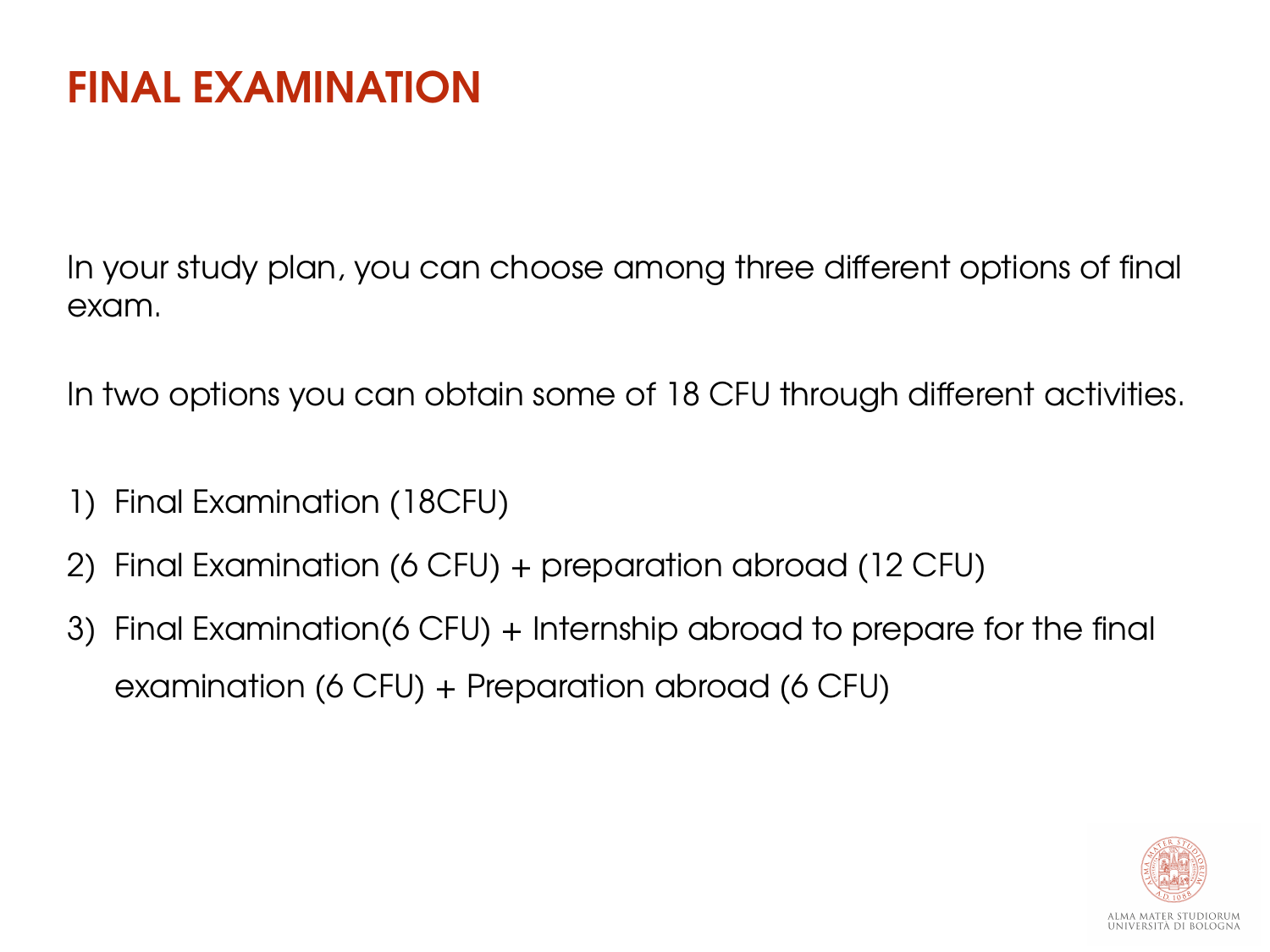

FINAL EXAMINATION

In your study plan, you can choose among three different options of final exam.

In two options you can obtain some of 18 CFU through different activities.

Final Examination (18CFU)
Final Examination (6 CFU) + preparation abroad (12 CFU)
Final Examination(6 CFU) + Internship abroad to prepare for the final examination (6 CFU) + Preparation abroad (6 CFU)